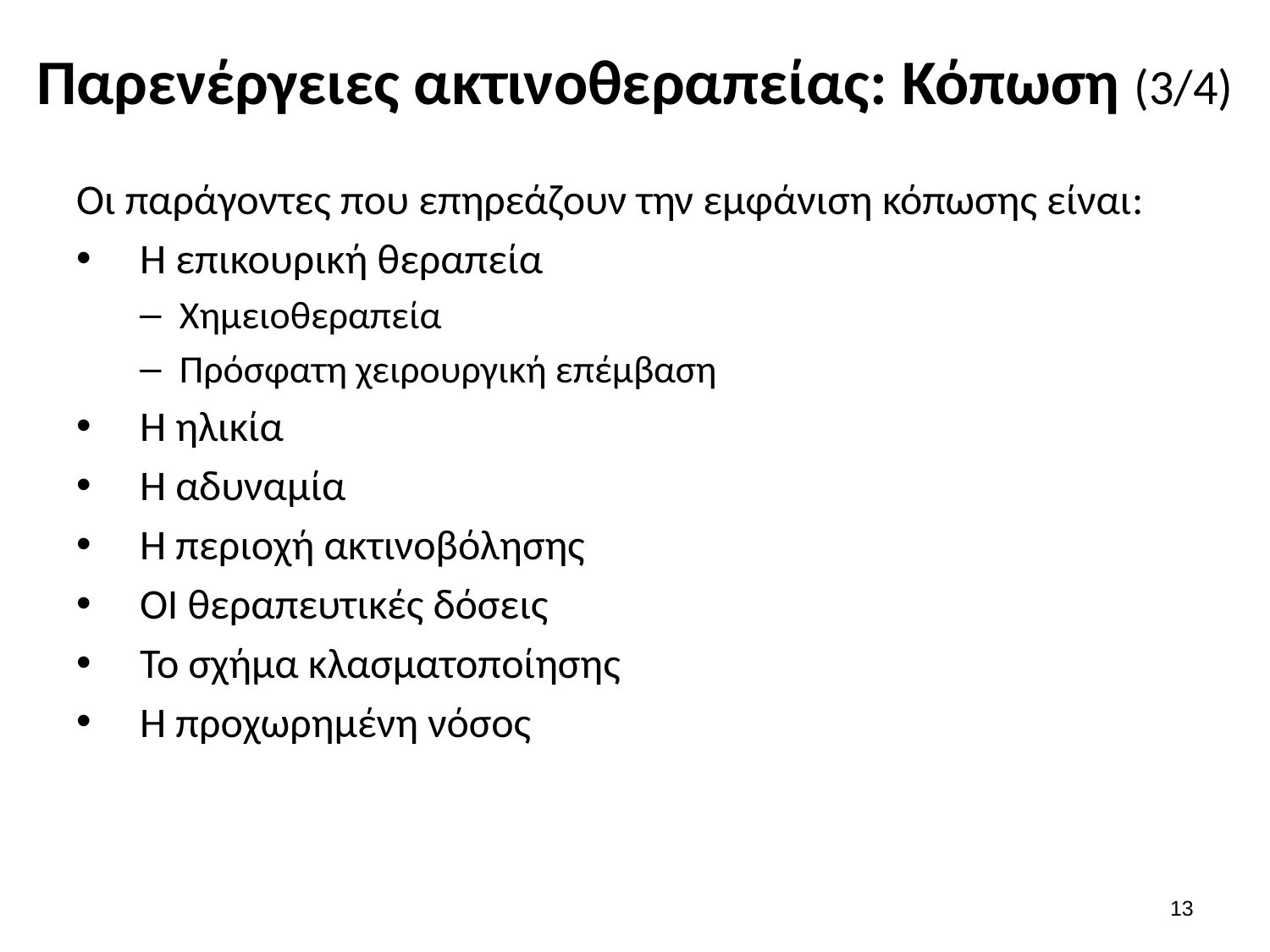

# Παρενέργειες ακτινοθεραπείας: Κόπωση (3/4)
Οι παράγοντες που επηρεάζουν την εμφάνιση κόπωσης είναι:
Η επικουρική θεραπεία
Χημειοθεραπεία
Πρόσφατη χειρουργική επέμβαση
Η ηλικία
Η αδυναμία
Η περιοχή ακτινοβόλησης
ΟΙ θεραπευτικές δόσεις
Το σχήμα κλασματοποίησης
Η προχωρημένη νόσος
13